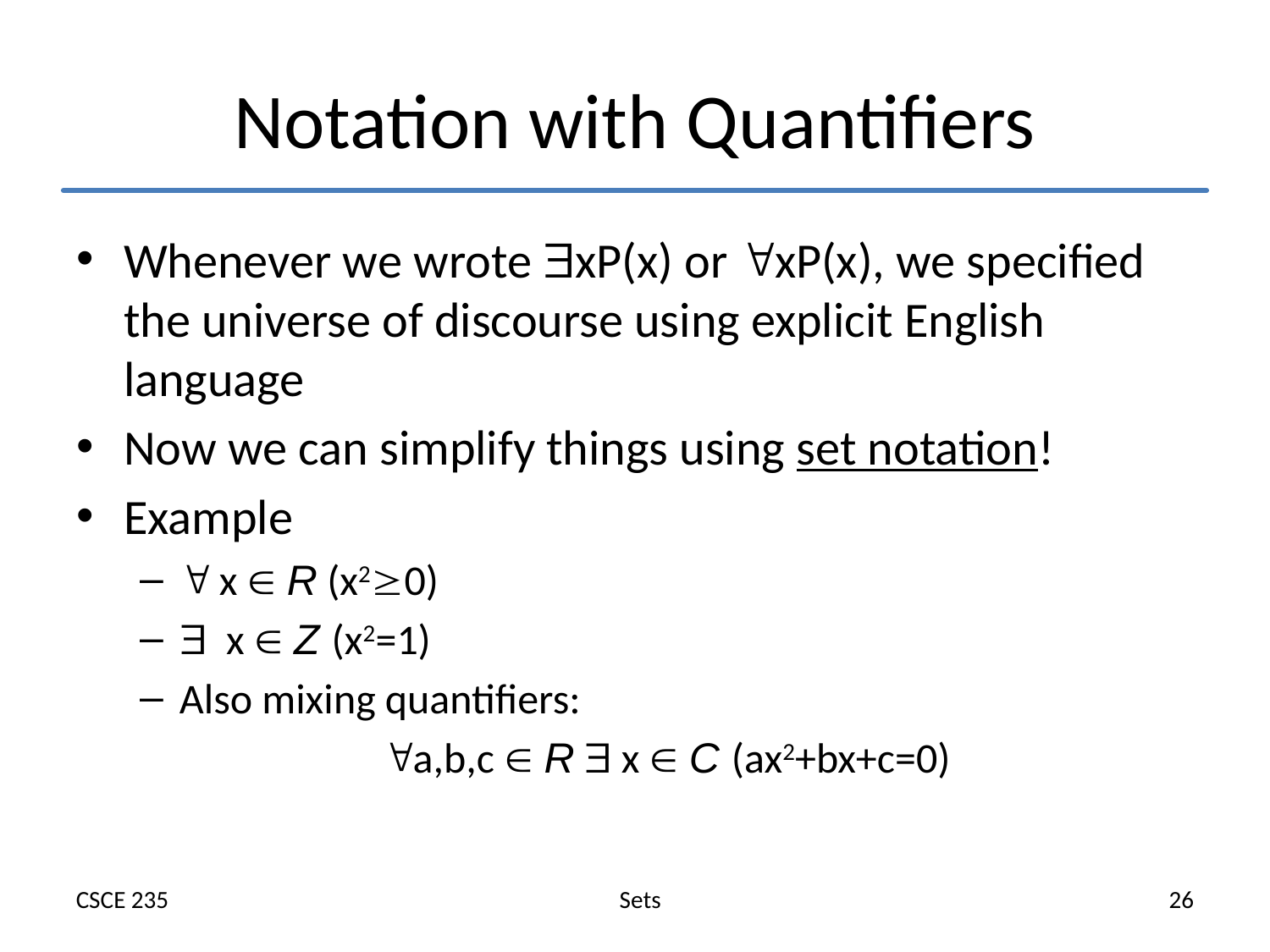

# Notation with Quantifiers
Whenever we wrote ∃xP(x) or ∀xP(x), we specified the universe of discourse using explicit English language
Now we can simplify things using set notation!
Example
∀ x ∈ R (x2≥0)
∃  x ∈ Z (x2=1)
Also mixing quantifiers:
∀a,b,c ∈ R ∃ x ∈ C (ax2+bx+c=0)